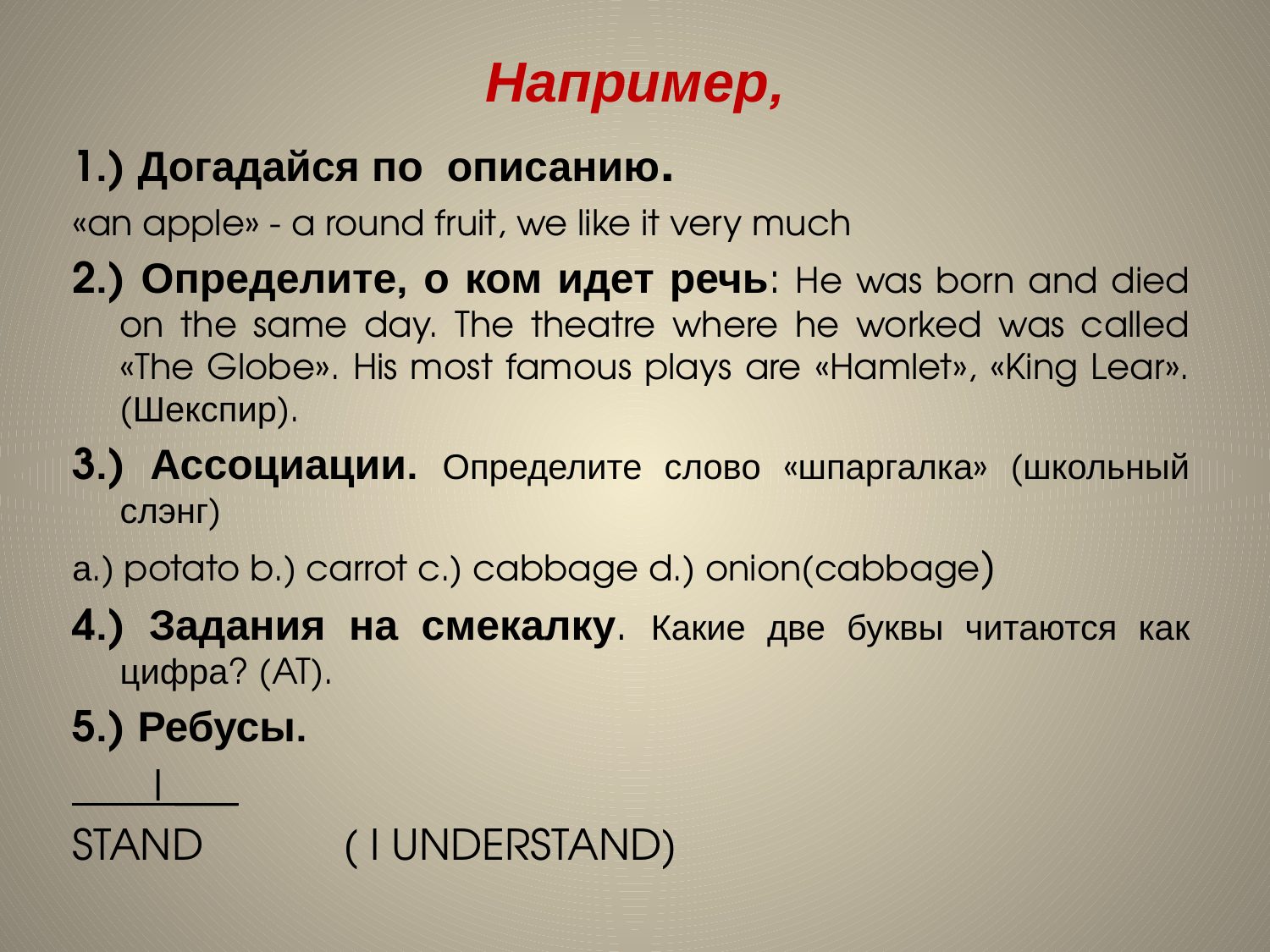

# Например,
1.) Догадайся по  описанию.
«an apple» - a round fruit, we like it very much
2.) Определите, о ком идет речь: He was born and died on the same day. The theatre where he worked was called «The Globe». His most famous plays are «Hamlet», «King Lear». (Шекспир).
3.) Ассоциации. Определите слово «шпаргалка» (школьный слэнг)
а.) potato b.) carrot c.) cabbage d.) onion(cabbage)
4.) Задания на смекалку. Какие две буквы читаются как цифра? (AT).
5.) Ребусы.
       I ___
STAND            ( I UNDERSTAND)